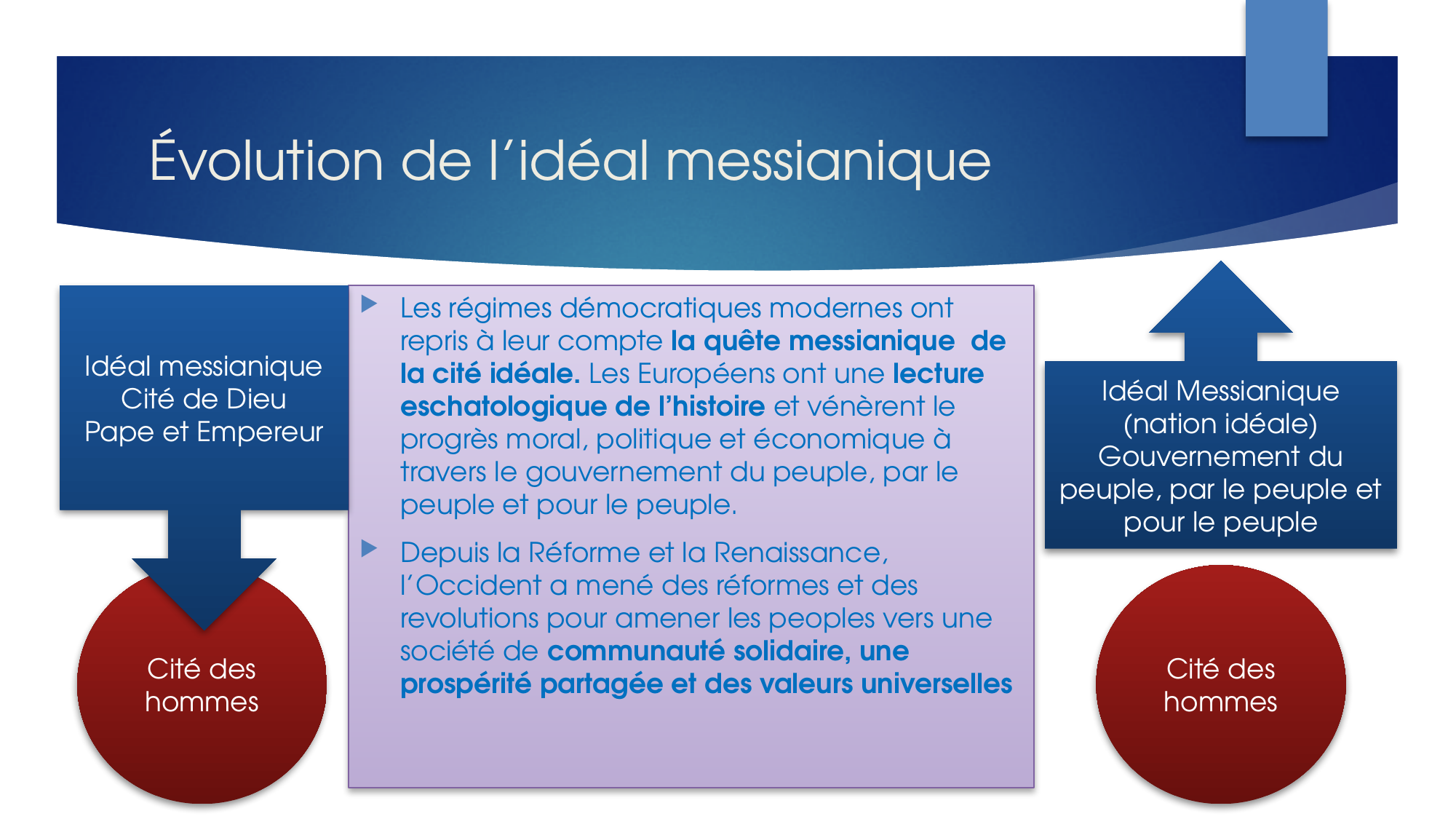

# Évolution de l’idéal messianique
Idéal Messianique (nation idéale)
Gouvernement du peuple, par le peuple et pour le peuple
Idéal messianique
Cité de Dieu
Pape et Empereur
Les régimes démocratiques modernes ont repris à leur compte la quête messianique  de la cité idéale. Les Européens ont une lecture eschatologique de l’histoire et vénèrent le progrès moral, politique et économique à travers le gouvernement du peuple, par le peuple et pour le peuple.
Depuis la Réforme et la Renaissance, l’Occident a mené des réformes et des revolutions pour amener les peoples vers une société de communauté solidaire, une prospérité partagée et des valeurs universelles
Cité des hommes
Cité des hommes